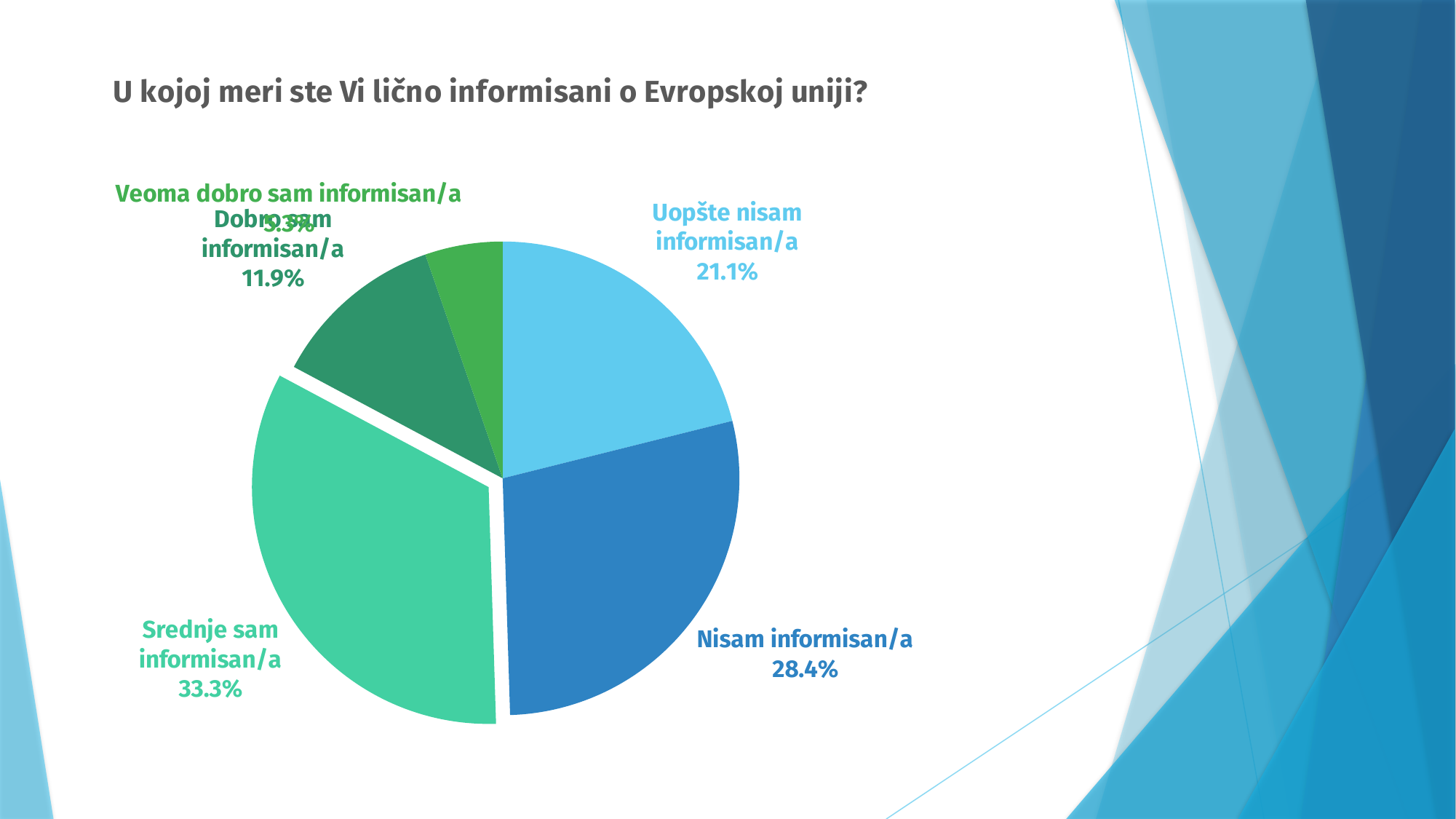

### Chart: U kojoj meri ste Vi lično informisani o Evropskoj uniji?

| Category |  |
|---|---|
| Uopšte nisam informisan/a | 21.1 |
| Nisam informisan/a | 28.4 |
| Srednje sam informisan/a | 33.3 |
| Dobro sam informisan/a | 11.9 |
| Veoma dobro sam informisan/a | 5.3 |